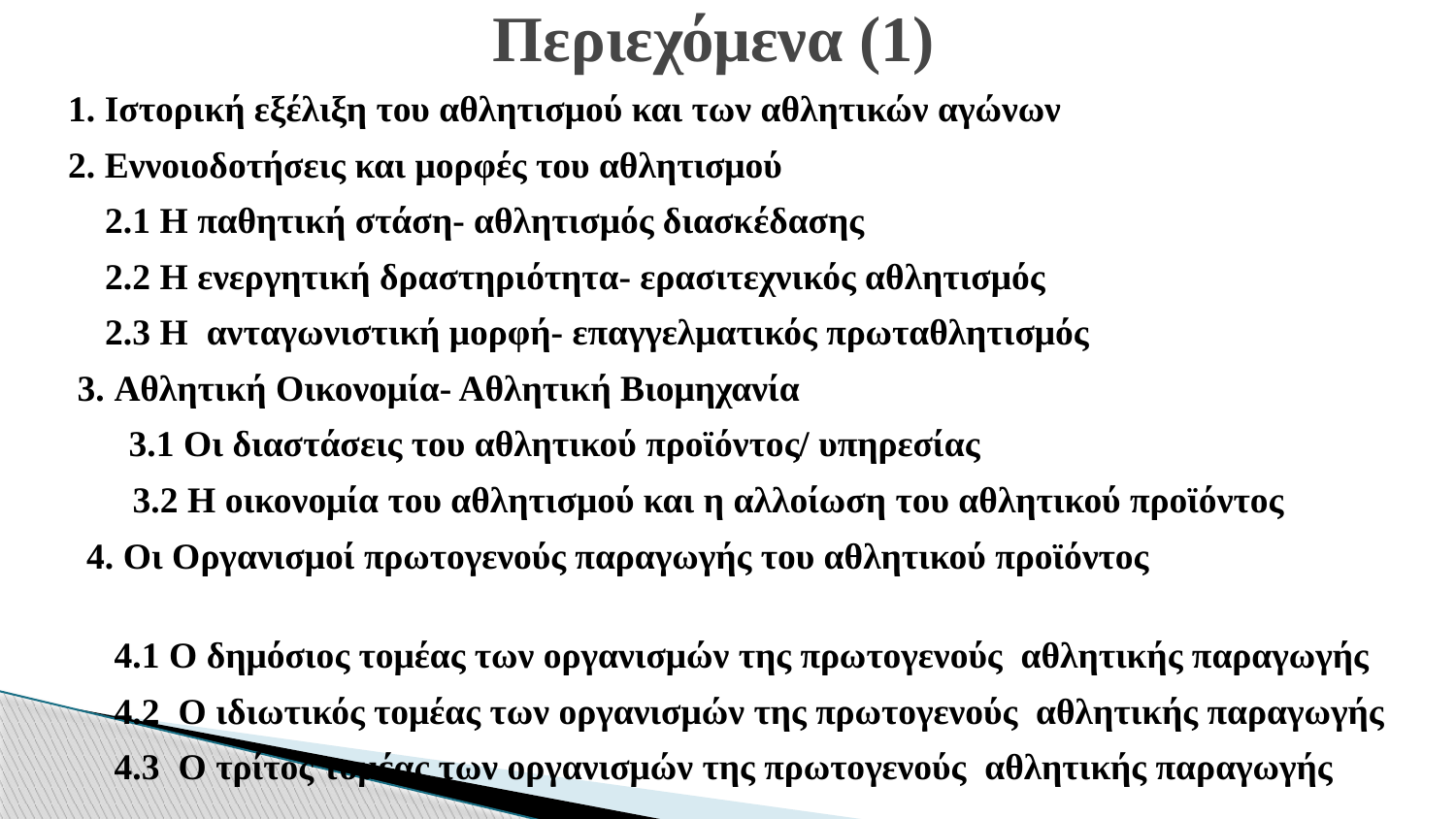

# Περιεχόμενα (1)
1. Ιστορική εξέλιξη του αθλητισμού και των αθλητικών αγώνων
2. Εννοιοδοτήσεις και μορφές του αθλητισμού
    2.1 Η παθητική στάση- αθλητισμός διασκέδασης
    2.2 Η ενεργητική δραστηριότητα- ερασιτεχνικός αθλητισμός
    2.3 Η  ανταγωνιστική μορφή- επαγγελματικός πρωταθλητισμός
 3. Αθλητική Οικονομία- Αθλητική Βιομηχανία
	3.1 Οι διαστάσεις του αθλητικού προϊόντος/ υπηρεσίας
       3.2 Η οικονομία του αθλητισμού και η αλλοίωση του αθλητικού προϊόντος
  4. Οι Οργανισμοί πρωτογενούς παραγωγής του αθλητικού προϊόντος
     4.1 Ο δημόσιος τομέας των οργανισμών της πρωτογενούς  αθλητικής παραγωγής
     4.2  Ο ιδιωτικός τομέας των οργανισμών της πρωτογενούς  αθλητικής παραγωγής
     4.3  Ο τρίτος τομέας των οργανισμών της πρωτογενούς  αθλητικής παραγωγής